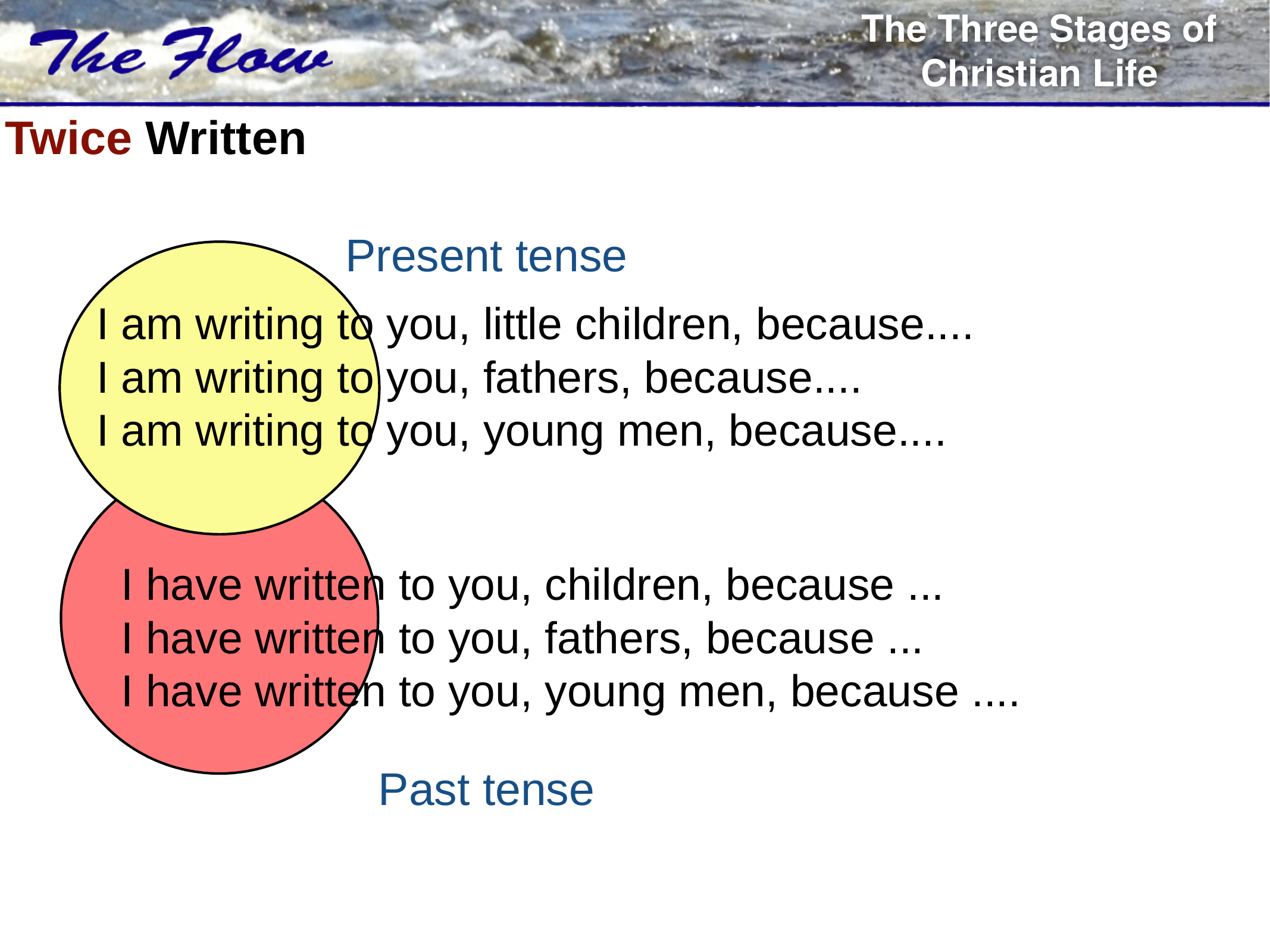

# Twice Written
Present tense

I am writing to you, little children, because....
I am writing to you, fathers, because....
I am writing to you, young men, because....

I have written to you, children, because ...
I have written to you, fathers, because ...
I have written to you, young men, because ....
Past tense